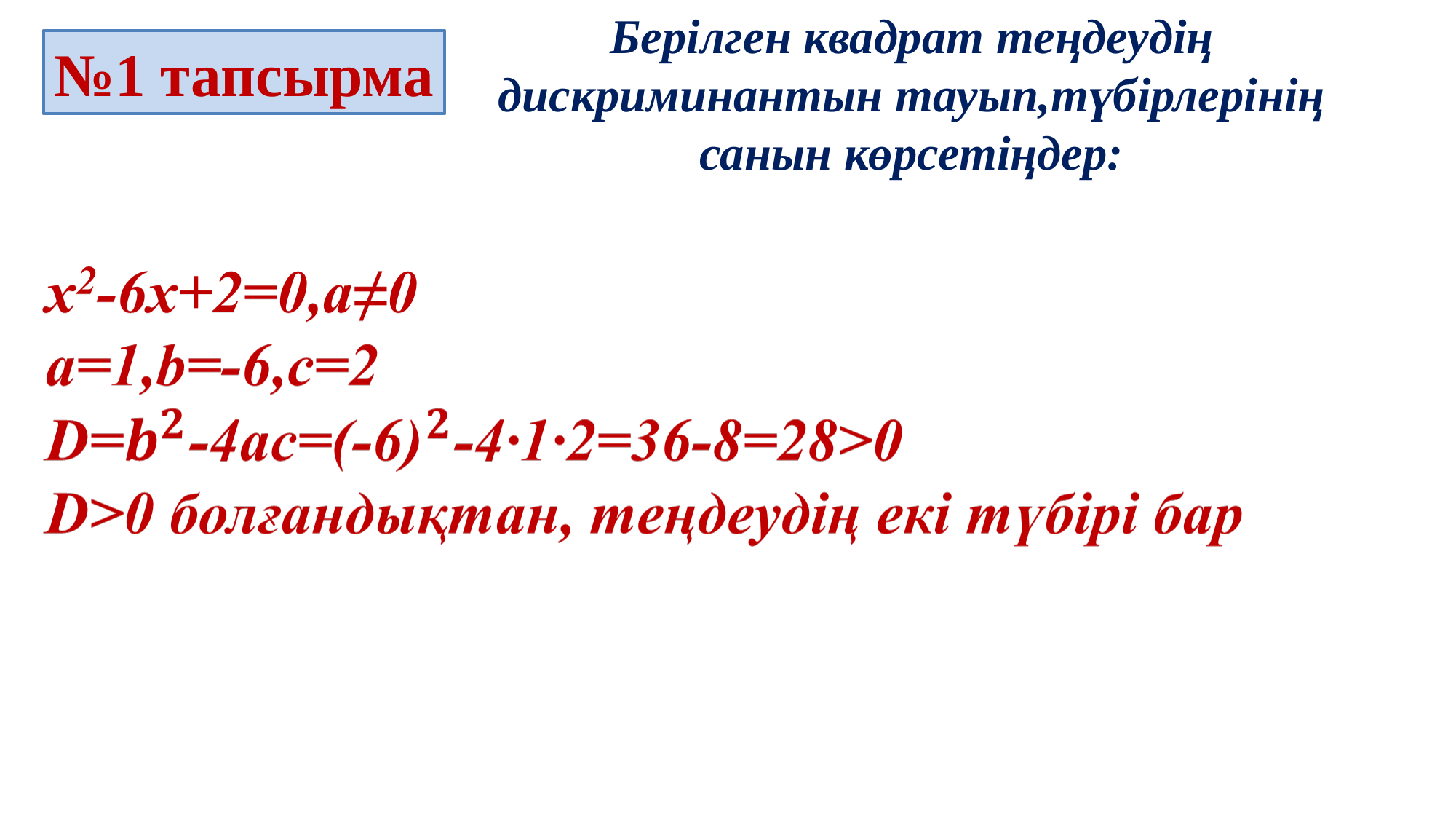

Берілген квадрат теңдеудің дискриминантын тауып,түбірлерінің санын көрсетіңдер:
№1 тапсырма